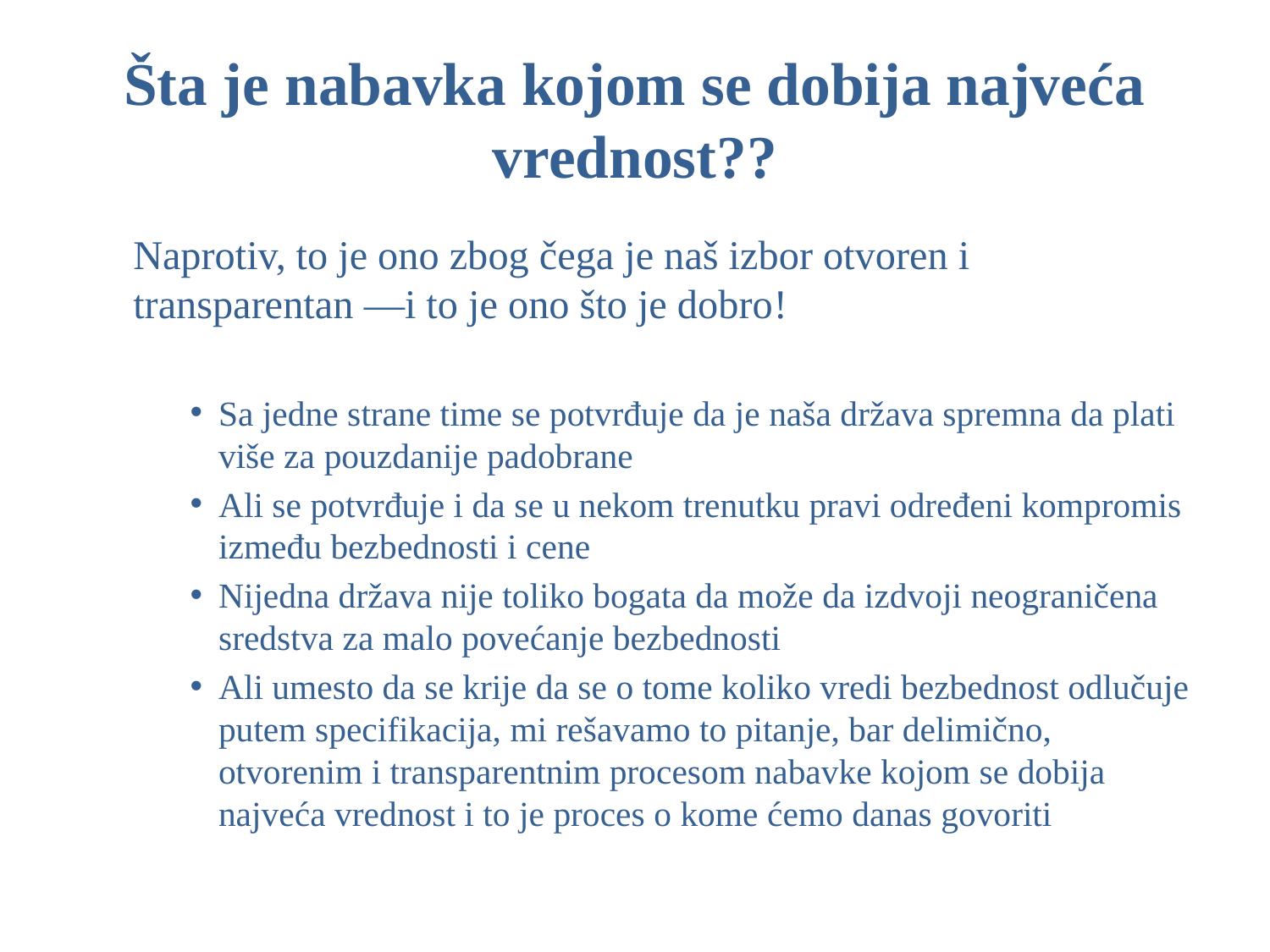

# Šta je nabavka kojom se dobija najveća vrednost??
Naprotiv, to je ono zbog čega je naš izbor otvoren i transparentan —i to je ono što je dobro!

Sa jedne strane time se potvrđuje da je naša država spremna da plati više za pouzdanije padobrane
Ali se potvrđuje i da se u nekom trenutku pravi određeni kompromis između bezbednosti i cene
Nijedna država nije toliko bogata da može da izdvoji neograničena sredstva za malo povećanje bezbednosti
Ali umesto da se krije da se o tome koliko vredi bezbednost odlučuje putem specifikacija, mi rešavamo to pitanje, bar delimično, otvorenim i transparentnim procesom nabavke kojom se dobija najveća vrednost i to je proces o kome ćemo danas govoriti
13